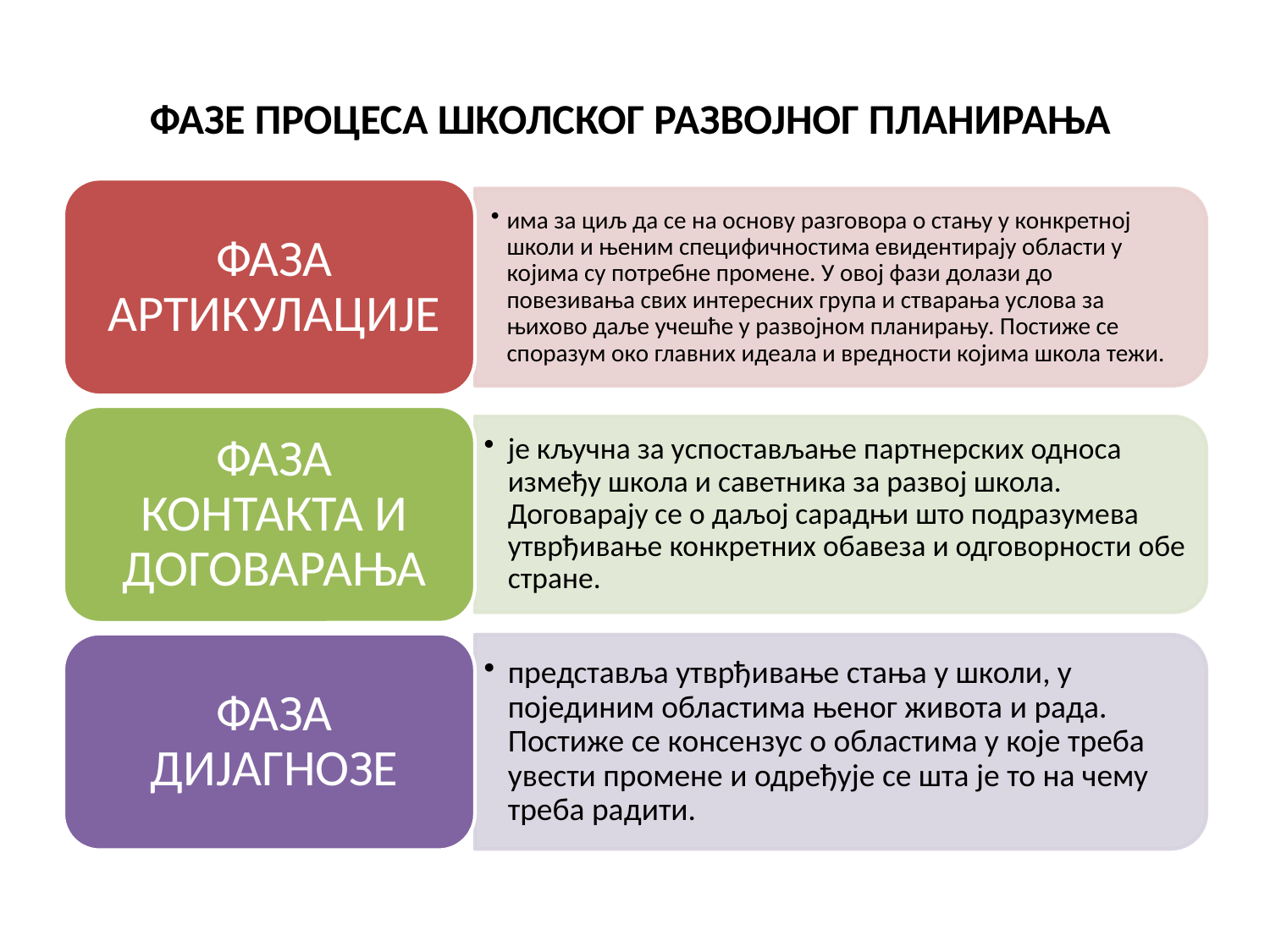

# ФАЗЕ ПРОЦЕСА ШКОЛСКОГ РАЗВОЈНОГ ПЛАНИРАЊА
има за циљ да се на основу разговора о стању у конкретној школи и њеним специфичностима евидентирају области у којима су потребне промене. У овој фази долази до повезивања свих интересних група и стварања услова за њихово даље учешће у развојном планирању. Постиже се споразум око главних идеала и вредности којима школа тежи.
ФАЗА АРТИКУЛАЦИЈЕ
је кључна за успостављање партнерских односа између школа и саветника за развој школа. Договарају се о даљој сарадњи што подразумева утврђивање конкретних обавеза и одговорности обе стране.
ФАЗА КОНТАКТА И ДОГОВАРАЊА
представља утврђивање стања у школи, у појединим областима њеног живота и рада. Постиже се консензус о областима у које треба увести промене и одређује се шта је то на чему треба радити.
ФАЗА ДИЈАГНОЗЕ